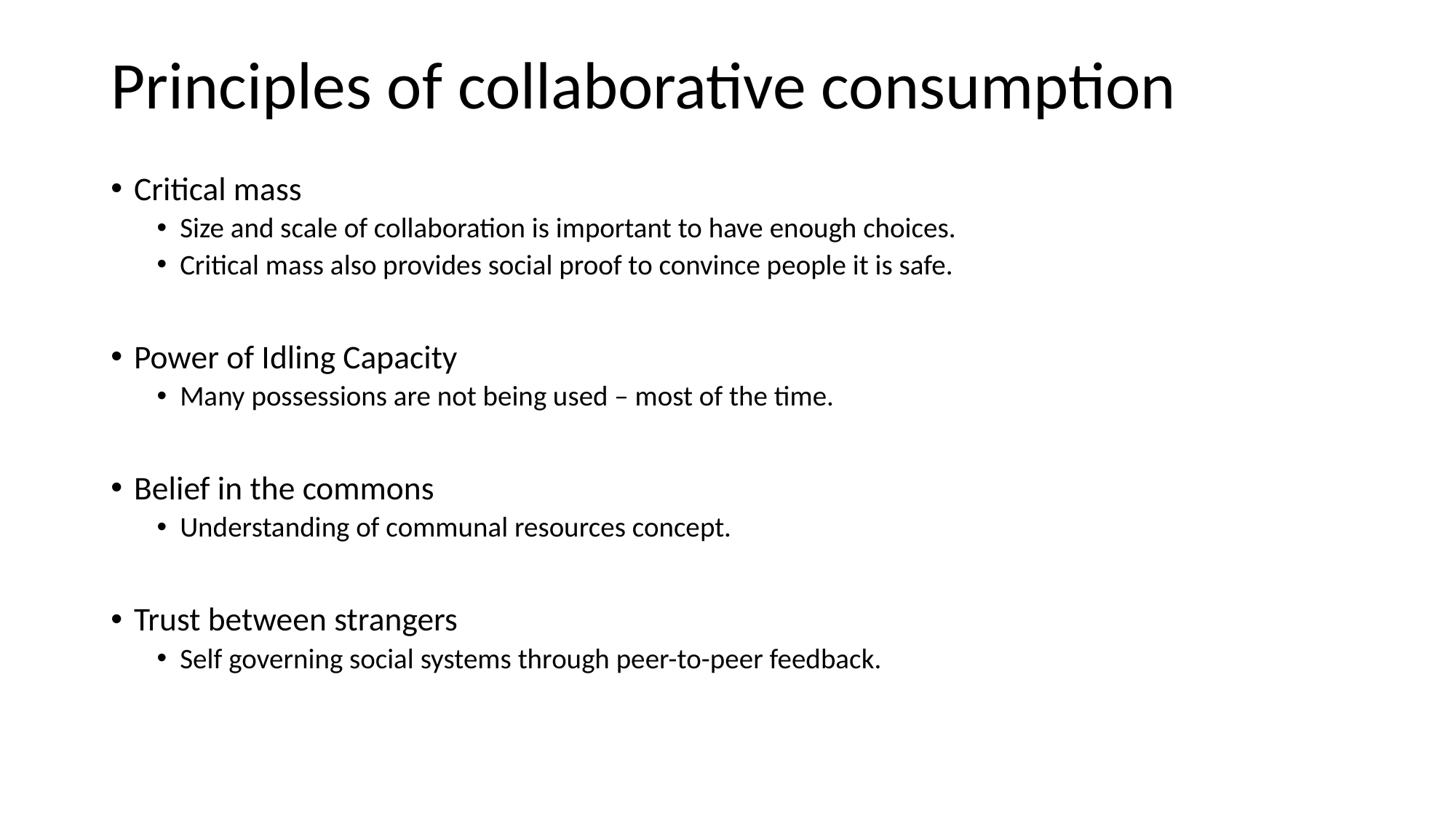

# Principles of collaborative consumption
Critical mass
Size and scale of collaboration is important to have enough choices.
Critical mass also provides social proof to convince people it is safe.

Power of Idling Capacity
Many possessions are not being used – most of the time.

Belief in the commons
Understanding of communal resources concept.

Trust between strangers
Self governing social systems through peer-to-peer feedback.